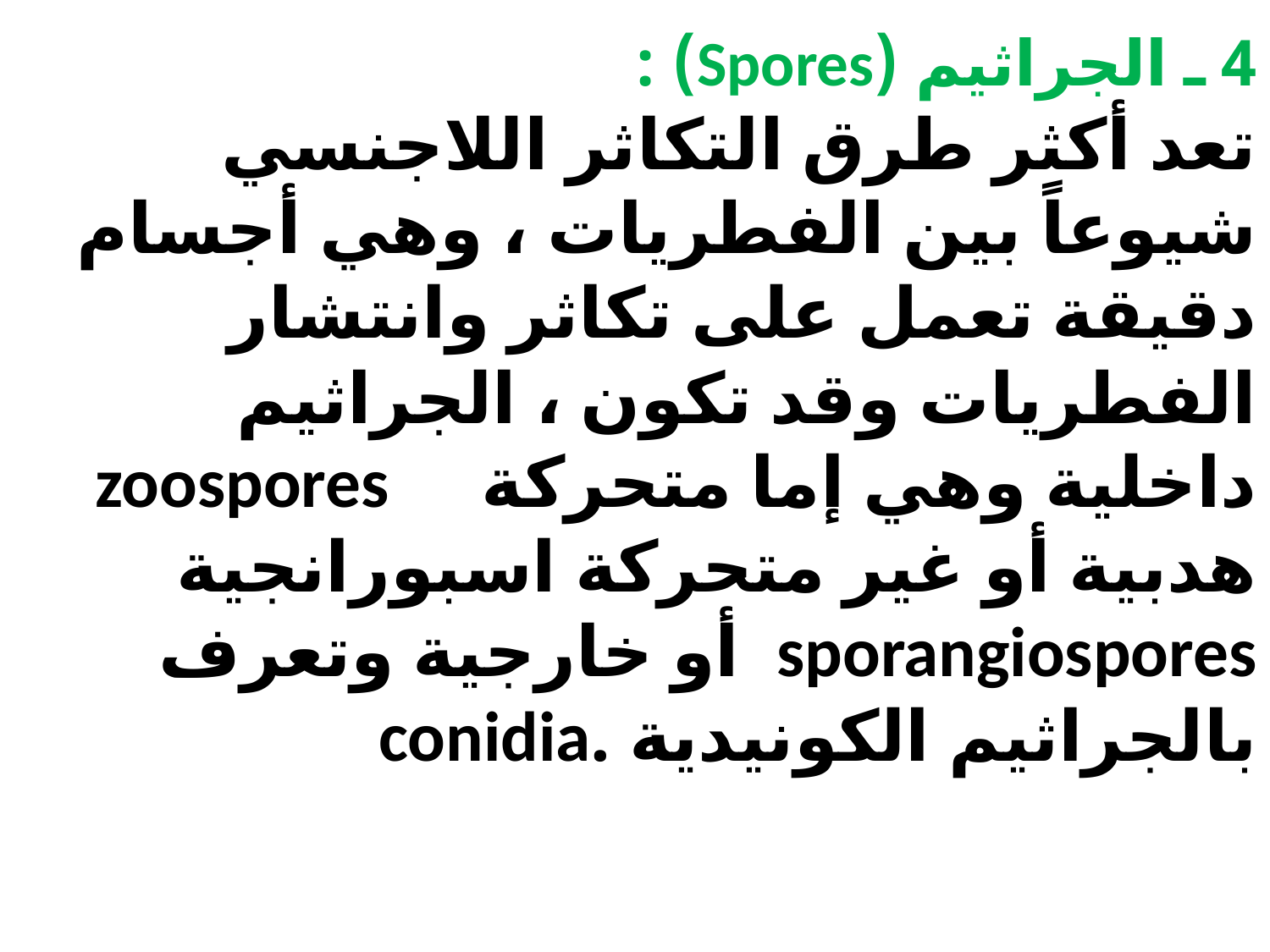

4 ـ الجراثيم (Spores) :
تعد أكثر طرق التكاثر اللاجنسي شيوعاً بين الفطريات ، وهي أجسام دقيقة تعمل على تكاثر وانتشار الفطريات وقد تكون ، الجراثيم داخلية وهي إما متحركة     zoospores هدبية أو غير متحركة اسبورانجية  sporangiospores  أو خارجية وتعرف بالجراثيم الكونيدية .conidia